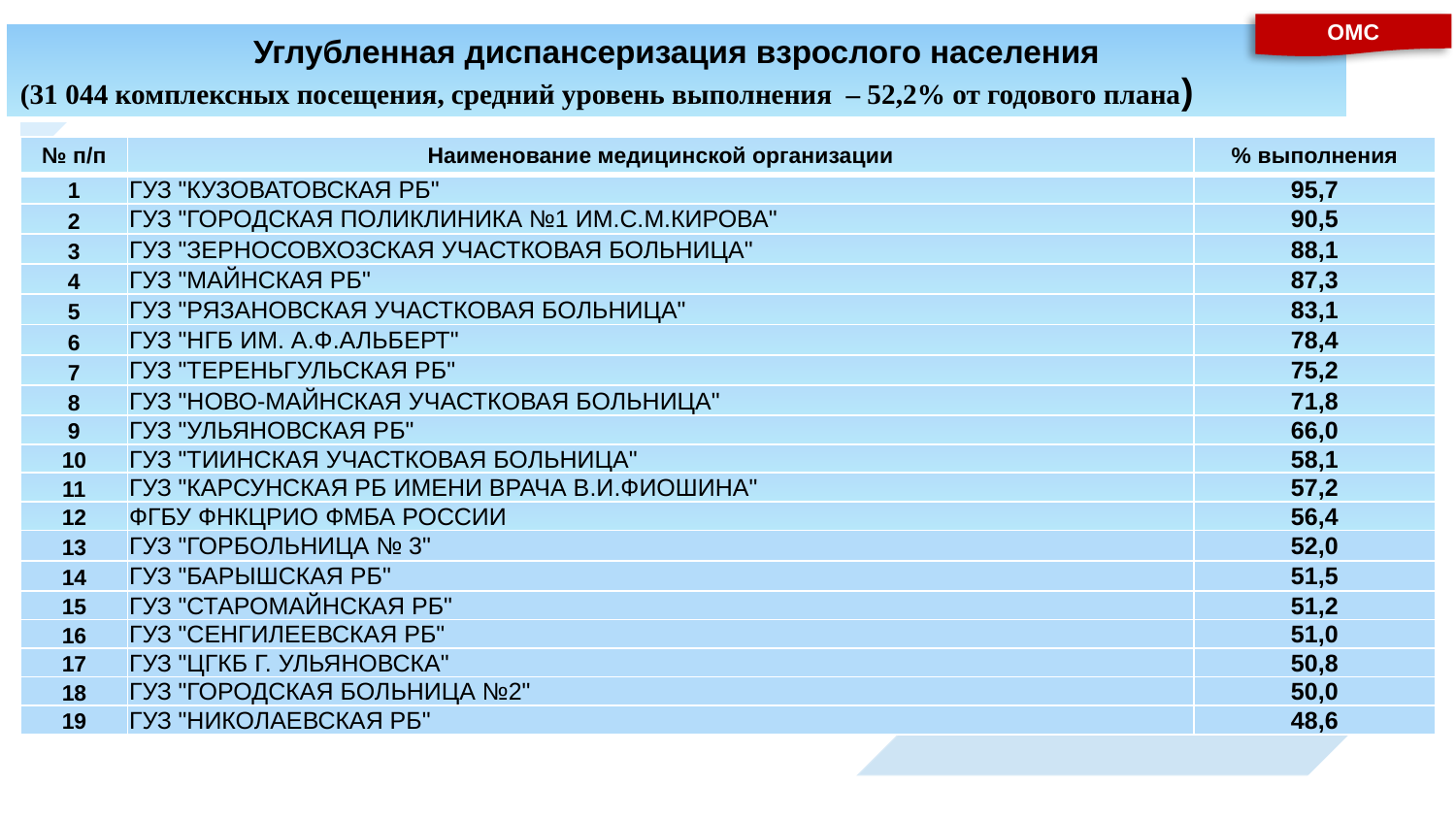

ОМС
| Углубленная диспансеризация взрослого населения (31 044 комплексных посещения, средний уровень выполнения – 52,2% от годового плана) |
| --- |

| № п/п | Наименование медицинской организации | % выполнения |
| --- | --- | --- |
| 1 | ГУЗ "КУЗОВАТОВСКАЯ РБ" | 95,7 |
| 2 | ГУЗ "ГОРОДСКАЯ ПОЛИКЛИНИКА №1 ИМ.С.М.КИРОВА" | 90,5 |
| 3 | ГУЗ "ЗЕРНОСОВХОЗСКАЯ УЧАСТКОВАЯ БОЛЬНИЦА" | 88,1 |
| 4 | ГУЗ "МАЙНСКАЯ РБ" | 87,3 |
| 5 | ГУЗ "РЯЗАНОВСКАЯ УЧАСТКОВАЯ БОЛЬНИЦА" | 83,1 |
| 6 | ГУЗ "НГБ ИМ. А.Ф.АЛЬБЕРТ" | 78,4 |
| 7 | ГУЗ "ТЕРЕНЬГУЛЬСКАЯ РБ" | 75,2 |
| 8 | ГУЗ "НОВО-МАЙНСКАЯ УЧАСТКОВАЯ БОЛЬНИЦА" | 71,8 |
| 9 | ГУЗ "УЛЬЯНОВСКАЯ РБ" | 66,0 |
| 10 | ГУЗ "ТИИНСКАЯ УЧАСТКОВАЯ БОЛЬНИЦА" | 58,1 |
| 11 | ГУЗ "КАРСУНСКАЯ РБ ИМЕНИ ВРАЧА В.И.ФИОШИНА" | 57,2 |
| 12 | ФГБУ ФНКЦРИО ФМБА РОССИИ | 56,4 |
| 13 | ГУЗ "ГОРБОЛЬНИЦА № 3" | 52,0 |
| 14 | ГУЗ "БАРЫШСКАЯ РБ" | 51,5 |
| 15 | ГУЗ "СТАРОМАЙНСКАЯ РБ" | 51,2 |
| 16 | ГУЗ "СЕНГИЛЕЕВСКАЯ РБ" | 51,0 |
| 17 | ГУЗ "ЦГКБ Г. УЛЬЯНОВСКА" | 50,8 |
| 18 | ГУЗ "ГОРОДСКАЯ БОЛЬНИЦА №2" | 50,0 |
| 19 | ГУЗ "НИКОЛАЕВСКАЯ РБ" | 48,6 |